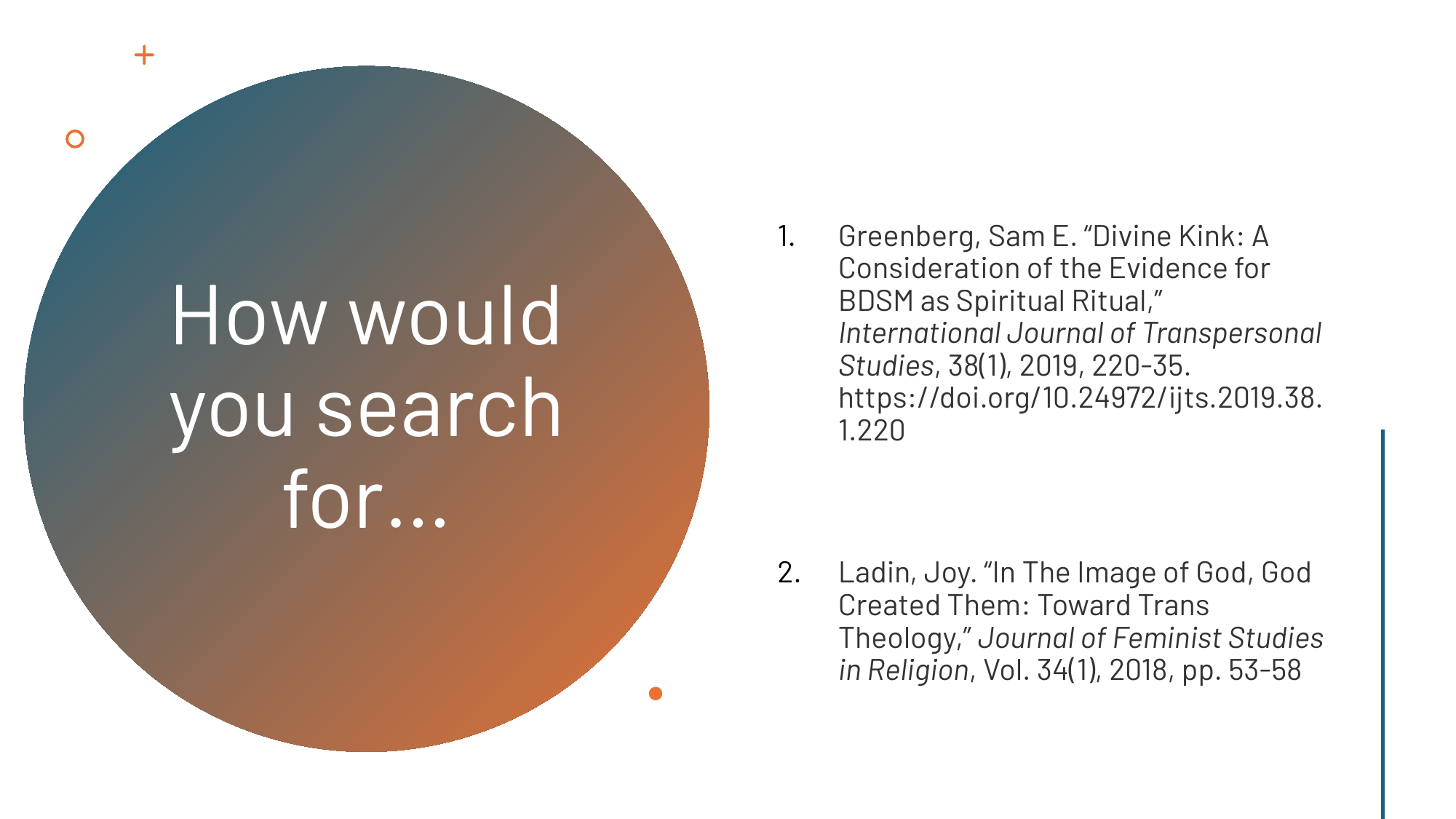

# How would you search for…
Greenberg, Sam E. “Divine Kink: A Consideration of the Evidence for BDSM as Spiritual Ritual,” International Journal of Transpersonal Studies, 38(1), 2019, 220-35. https://doi.org/10.24972/ijts.2019.38.1.220

Ladin, Joy. “In The Image of God, God Created Them: Toward Trans Theology,” Journal of Feminist Studies in Religion, Vol. 34(1), 2018, pp. 53-58